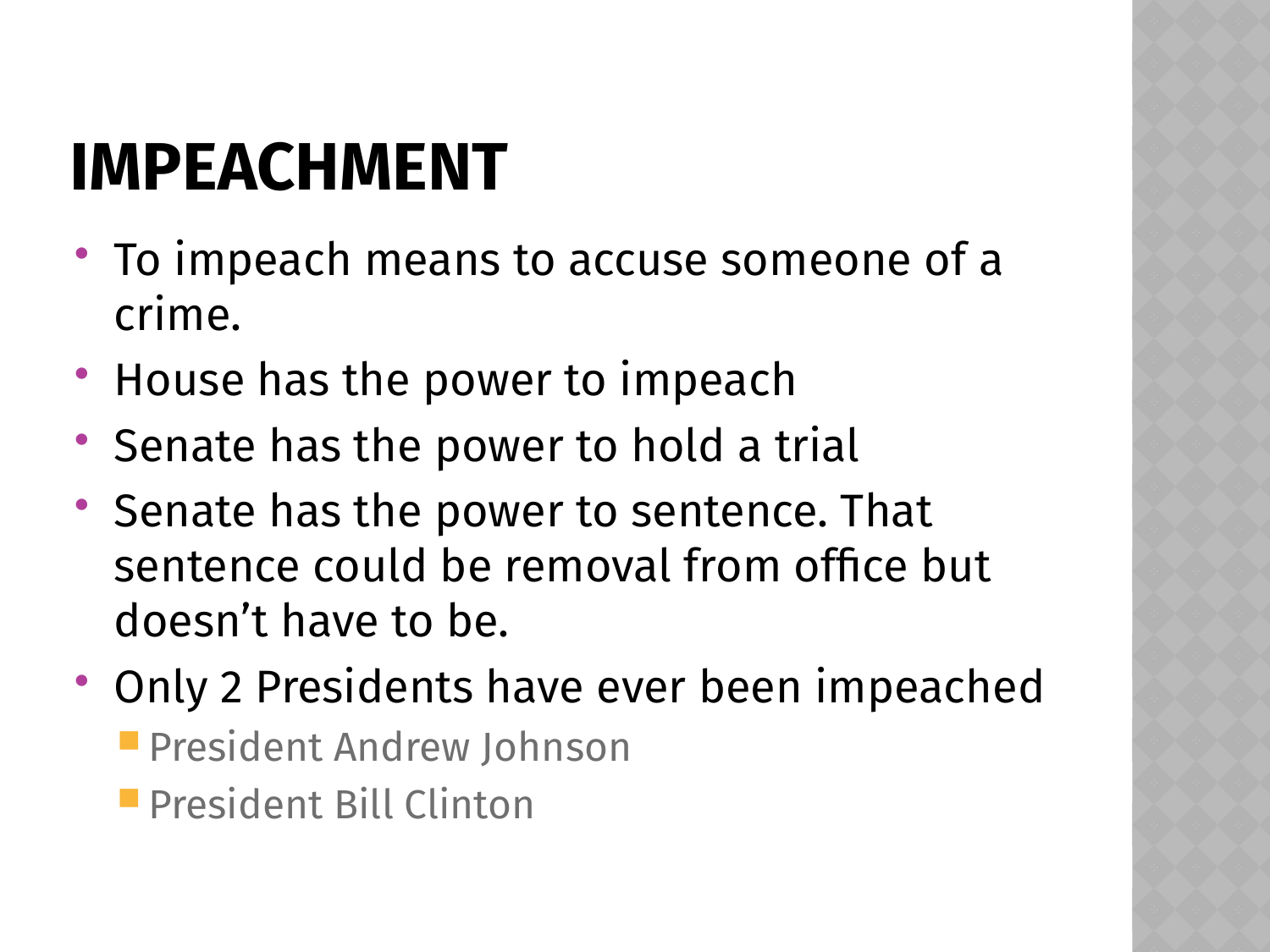

# impeachment
To impeach means to accuse someone of a crime.
House has the power to impeach
Senate has the power to hold a trial
Senate has the power to sentence. That sentence could be removal from office but doesn’t have to be.
Only 2 Presidents have ever been impeached
President Andrew Johnson
President Bill Clinton